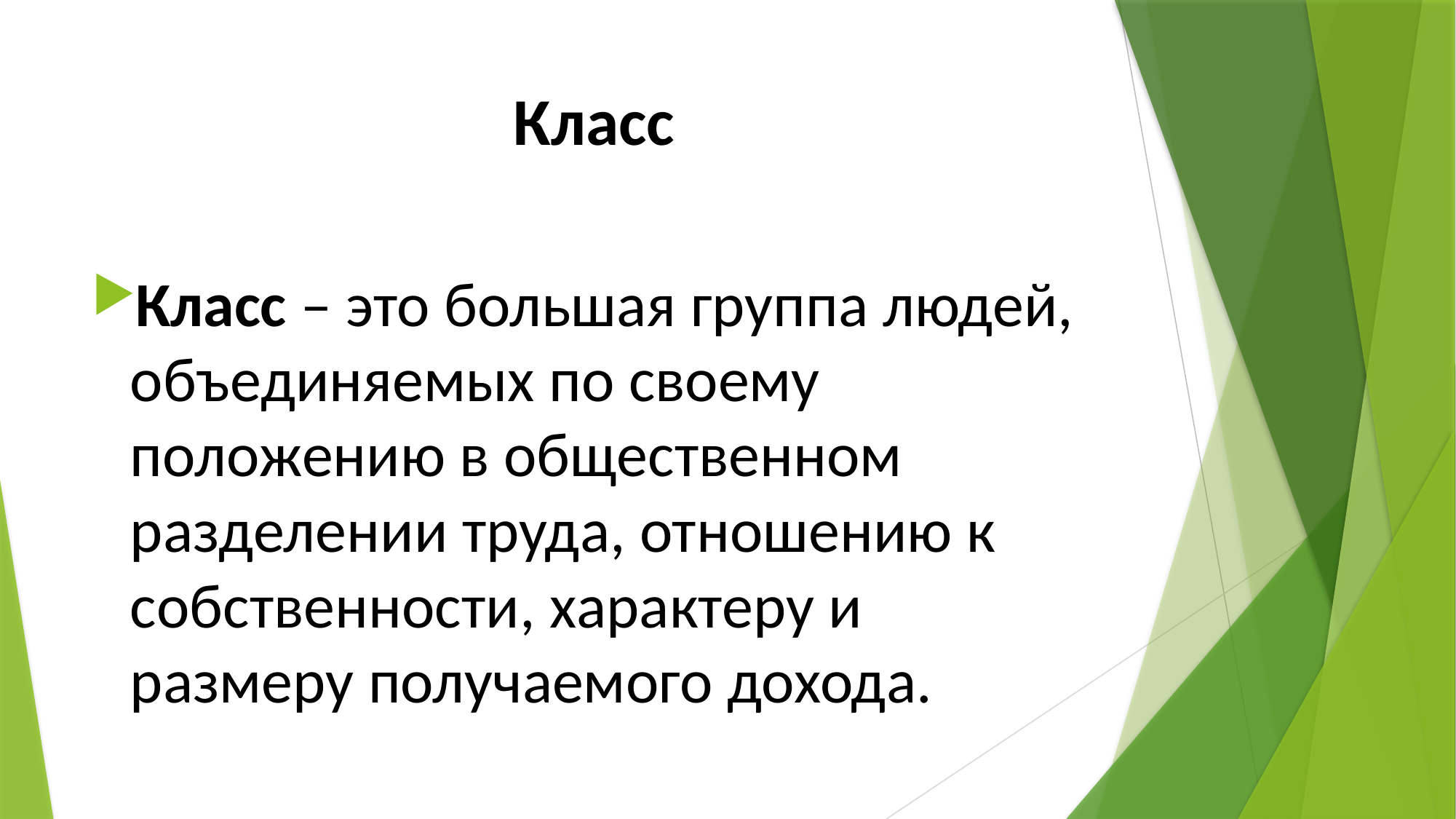

# Класс
Класс – это большая группа людей, объединяемых по своему положению в общественном разделении труда, отношению к собственности, характеру и размеру получаемого дохода.